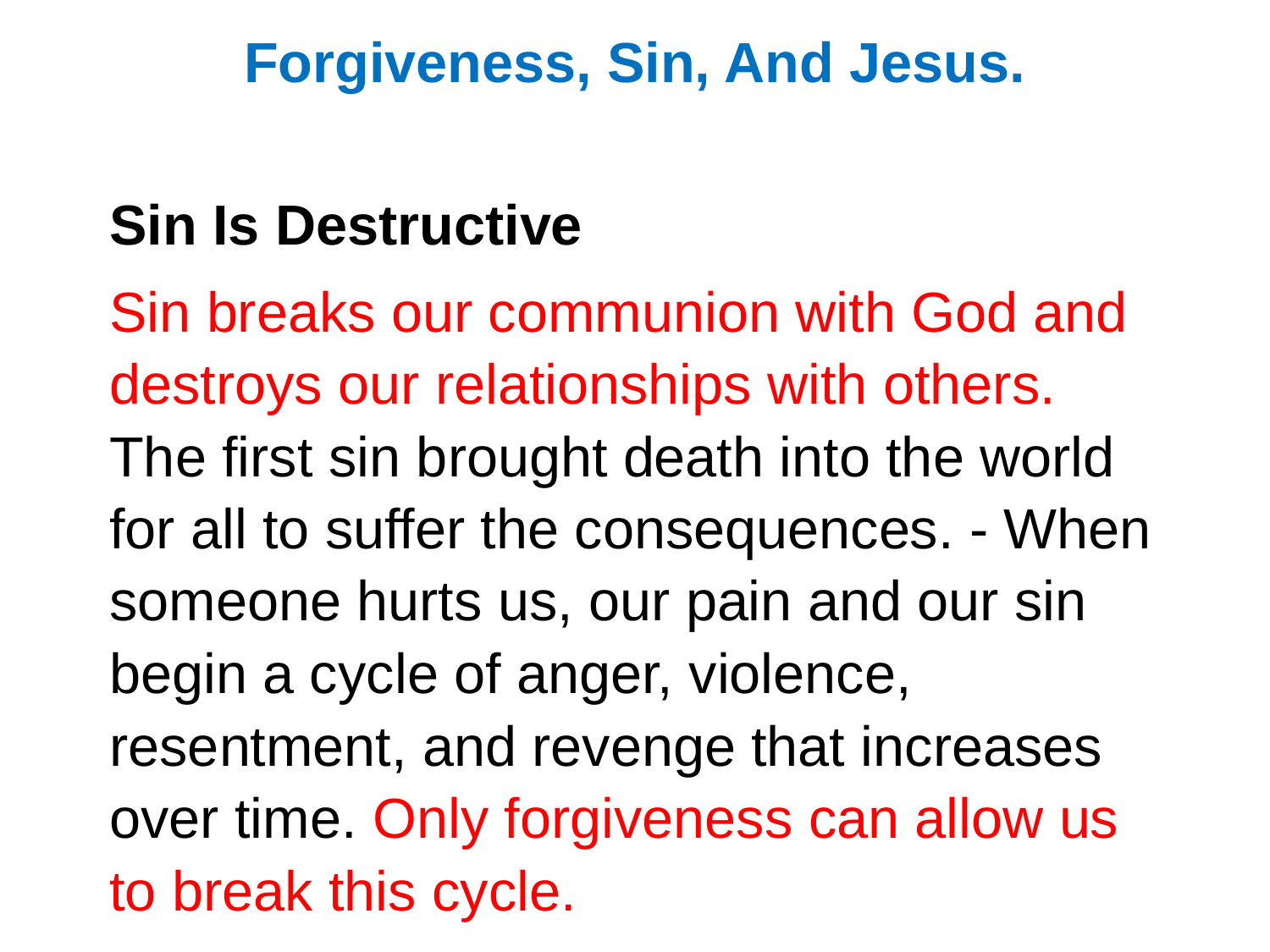

Forgiveness, Sin, And Jesus.
Sin Is Destructive
Sin breaks our communion with God and destroys our relationships with others. The first sin brought death into the world for all to suffer the consequences. - When someone hurts us, our pain and our sin begin a cycle of anger, violence, resentment, and revenge that increases over time. Only forgiveness can allow us to break this cycle.